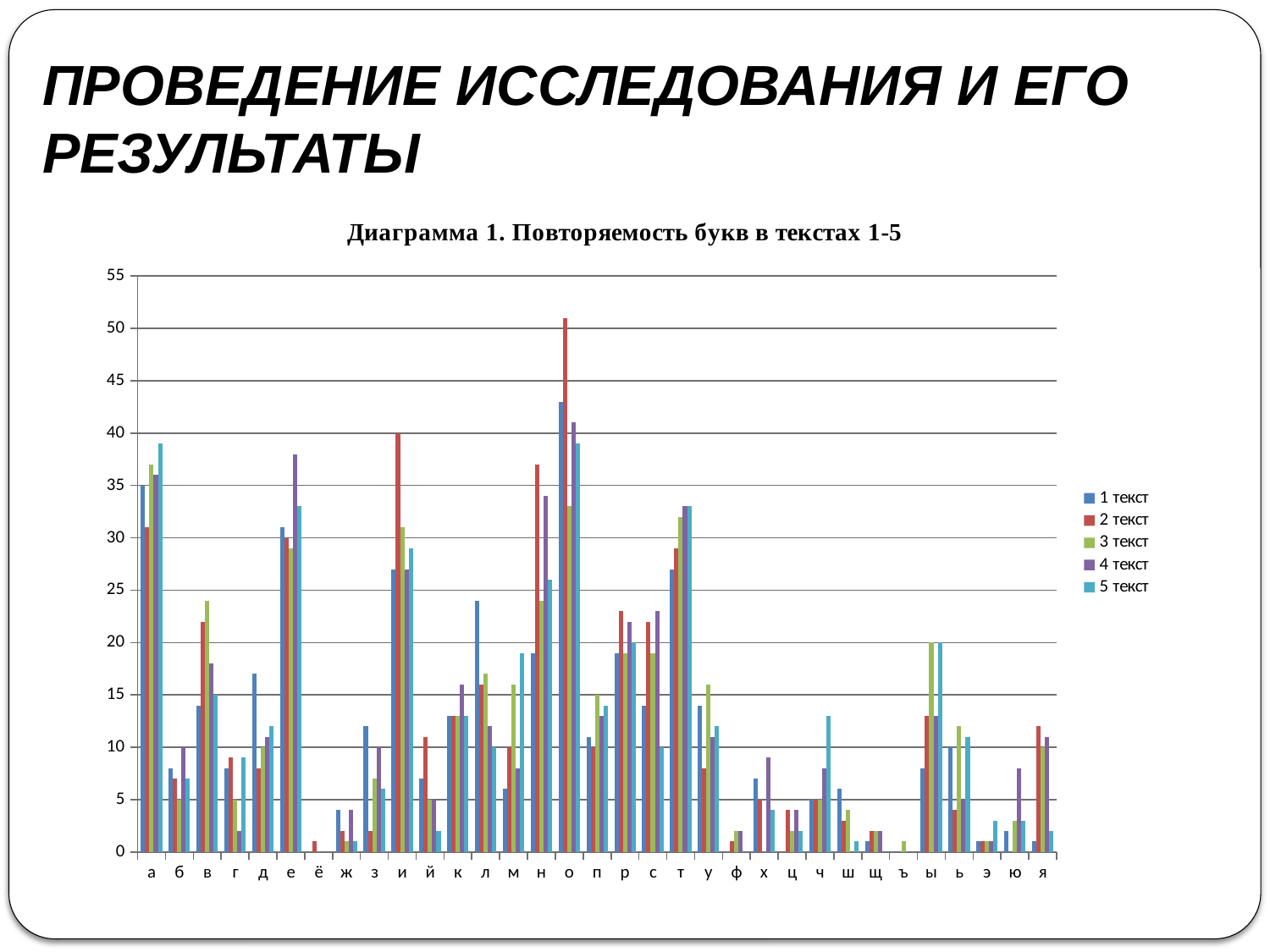

# ПРОВЕДЕНИЕ ИССЛЕДОВАНИЯ И ЕГО РЕЗУЛЬТАТЫ

### Chart: Диаграмма 1. Повторяемость букв в текстах 1-5

| Category | 1 текст | 2 текст | 3 текст | 4 текст | 5 текст |
|---|---|---|---|---|---|
| а | 35.0 | 31.0 | 37.0 | 36.0 | 39.0 |
| б | 8.0 | 7.0 | 5.0 | 10.0 | 7.0 |
| в | 14.0 | 22.0 | 24.0 | 18.0 | 15.0 |
| г | 8.0 | 9.0 | 5.0 | 2.0 | 9.0 |
| д | 17.0 | 8.0 | 10.0 | 11.0 | 12.0 |
| е | 31.0 | 30.0 | 29.0 | 38.0 | 33.0 |
| ё | 0.0 | 1.0 | 0.0 | 0.0 | 0.0 |
| ж | 4.0 | 2.0 | 1.0 | 4.0 | 1.0 |
| з | 12.0 | 2.0 | 7.0 | 10.0 | 6.0 |
| и | 27.0 | 40.0 | 31.0 | 27.0 | 29.0 |
| й | 7.0 | 11.0 | 5.0 | 5.0 | 2.0 |
| к | 13.0 | 13.0 | 13.0 | 16.0 | 13.0 |
| л | 24.0 | 16.0 | 17.0 | 12.0 | 10.0 |
| м | 6.0 | 10.0 | 16.0 | 8.0 | 19.0 |
| н | 19.0 | 37.0 | 24.0 | 34.0 | 26.0 |
| о | 43.0 | 51.0 | 33.0 | 41.0 | 39.0 |
| п | 11.0 | 10.0 | 15.0 | 13.0 | 14.0 |
| р | 19.0 | 23.0 | 19.0 | 22.0 | 20.0 |
| с | 14.0 | 22.0 | 19.0 | 23.0 | 10.0 |
| т | 27.0 | 29.0 | 32.0 | 33.0 | 33.0 |
| у | 14.0 | 8.0 | 16.0 | 11.0 | 12.0 |
| ф | 0.0 | 1.0 | 2.0 | 2.0 | 0.0 |
| х | 7.0 | 5.0 | 0.0 | 9.0 | 4.0 |
| ц | 0.0 | 4.0 | 2.0 | 4.0 | 2.0 |
| ч | 5.0 | 5.0 | 5.0 | 8.0 | 13.0 |
| ш | 6.0 | 3.0 | 4.0 | 0.0 | 1.0 |
| щ | 1.0 | 2.0 | 2.0 | 2.0 | 0.0 |
| ъ | 0.0 | 0.0 | 1.0 | 0.0 | 0.0 |
| ы | 8.0 | 13.0 | 20.0 | 13.0 | 20.0 |
| ь | 10.0 | 4.0 | 12.0 | 5.0 | 11.0 |
| э | 1.0 | 1.0 | 1.0 | 1.0 | 3.0 |
| ю | 2.0 | 0.0 | 3.0 | 8.0 | 3.0 |
| я | 1.0 | 12.0 | 10.0 | 11.0 | 2.0 |